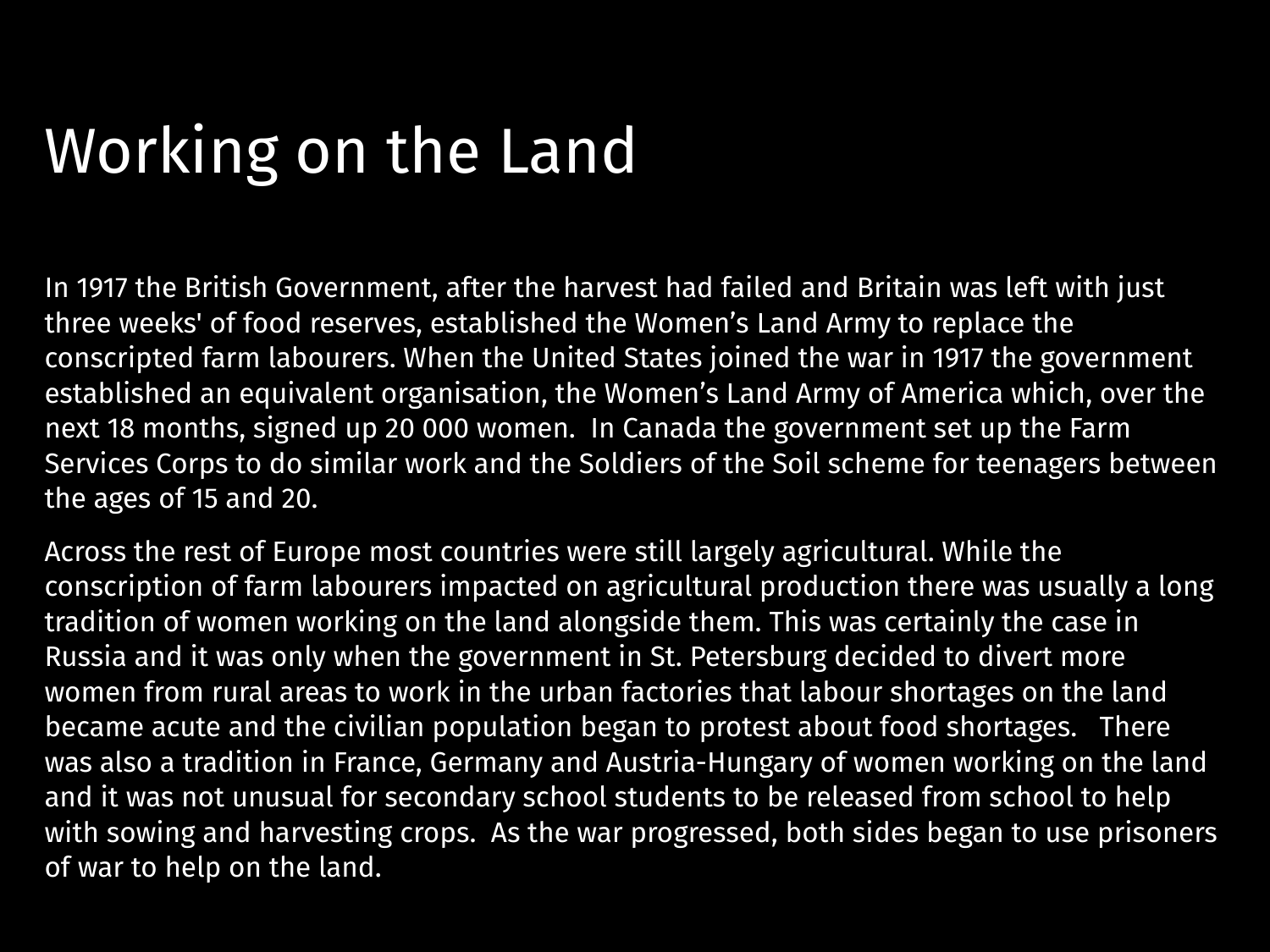

# Working on the Land
In 1917 the British Government, after the harvest had failed and Britain was left with just three weeks' of food reserves, established the Women’s Land Army to replace the conscripted farm labourers. When the United States joined the war in 1917 the government established an equivalent organisation, the Women’s Land Army of America which, over the next 18 months, signed up 20 000 women.  In Canada the government set up the Farm Services Corps to do similar work and the Soldiers of the Soil scheme for teenagers between the ages of 15 and 20.
Across the rest of Europe most countries were still largely agricultural. While the conscription of farm labourers impacted on agricultural production there was usually a long tradition of women working on the land alongside them. This was certainly the case in Russia and it was only when the government in St. Petersburg decided to divert more women from rural areas to work in the urban factories that labour shortages on the land became acute and the civilian population began to protest about food shortages.   There was also a tradition in France, Germany and Austria-Hungary of women working on the land and it was not unusual for secondary school students to be released from school to help with sowing and harvesting crops.  As the war progressed, both sides began to use prisoners of war to help on the land.